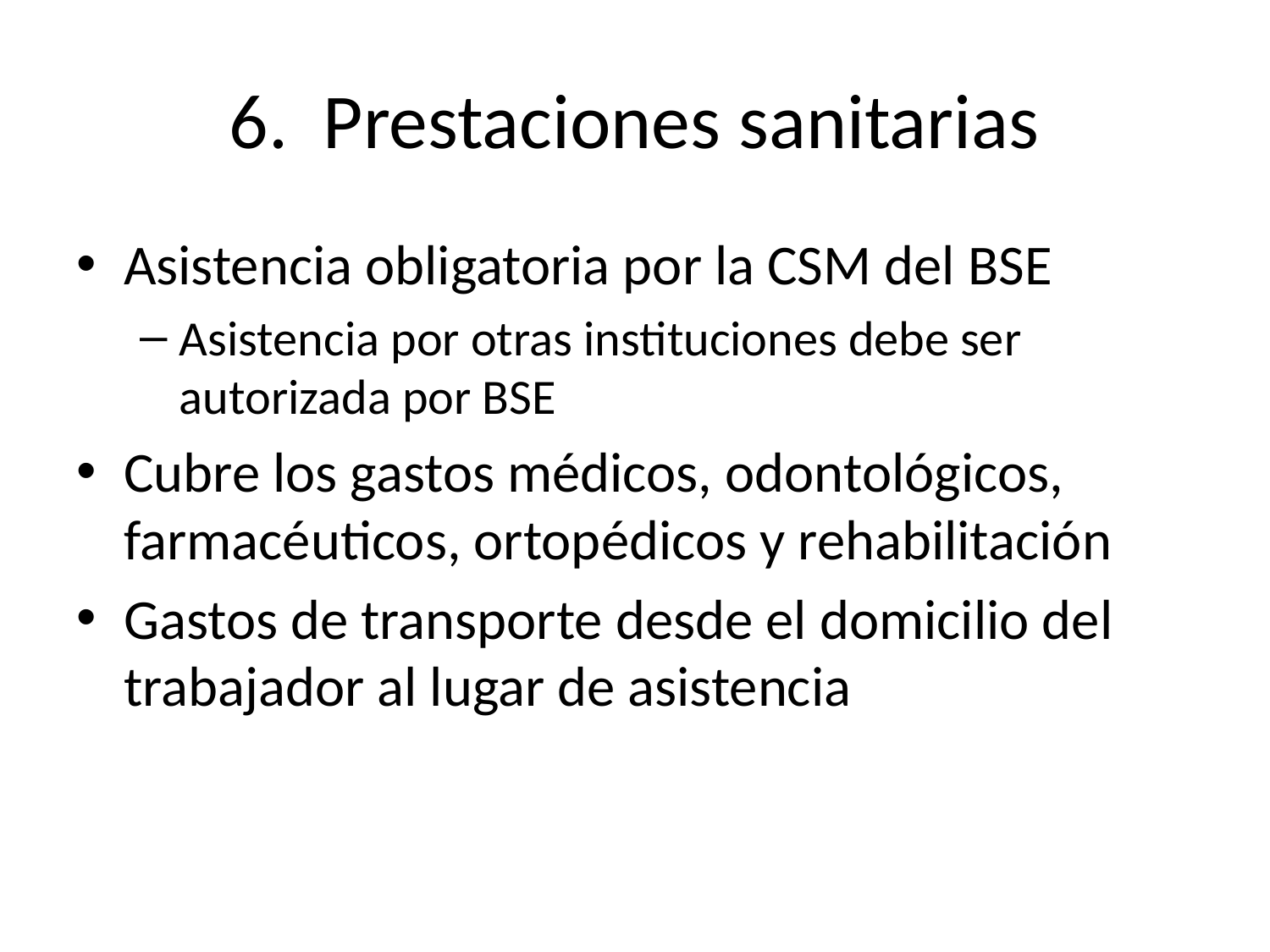

# 6.  Prestaciones sanitarias
Asistencia obligatoria por la CSM del BSE
Asistencia por otras instituciones debe ser autorizada por BSE
Cubre los gastos médicos, odontológicos, farmacéuticos, ortopédicos y rehabilitación
Gastos de transporte desde el domicilio del trabajador al lugar de asistencia